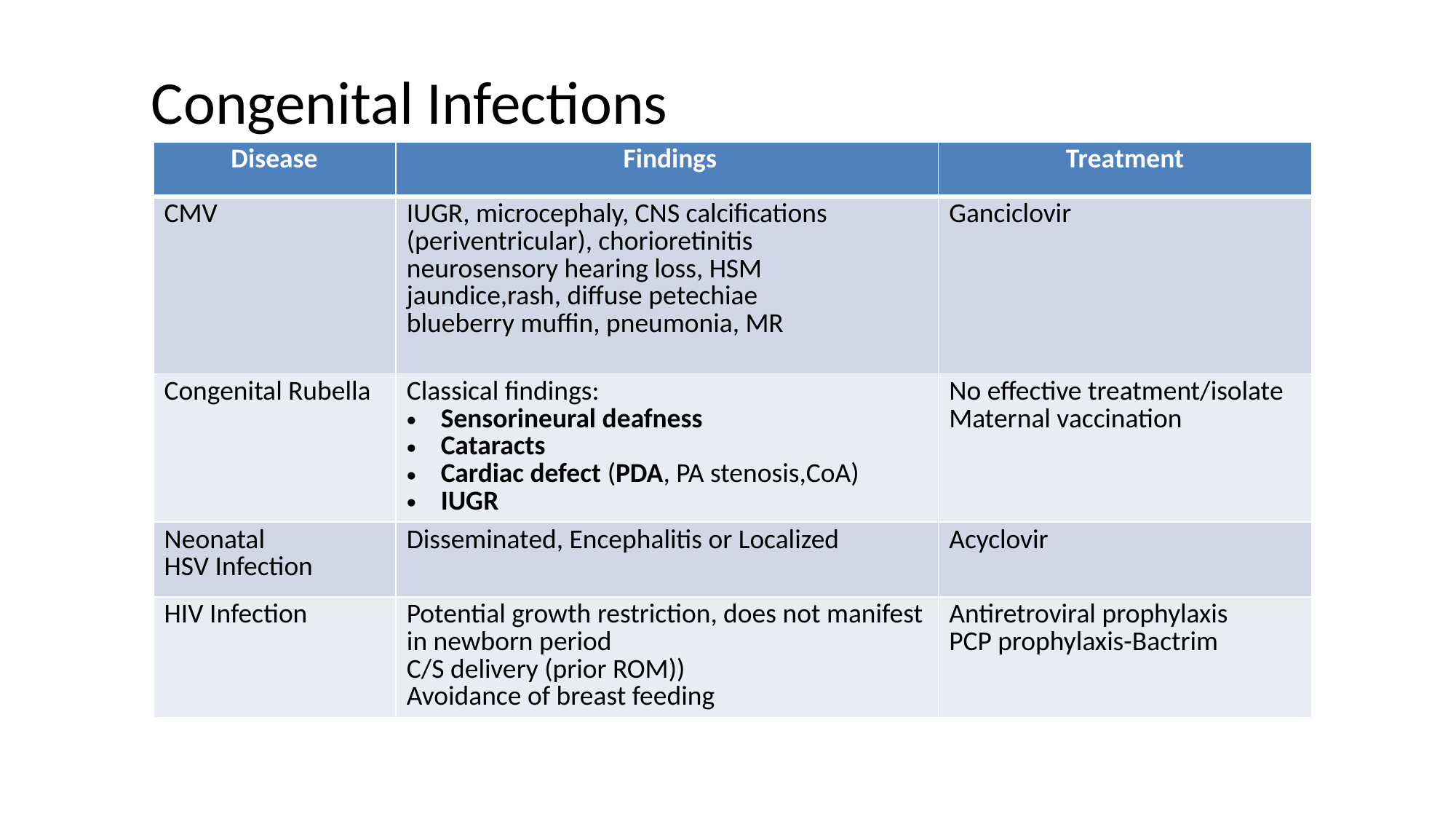

# Congenital Infections
| Disease | Findings | Treatment |
| --- | --- | --- |
| CMV | IUGR, microcephaly, CNS calcifications (periventricular), chorioretinitis neurosensory hearing loss, HSM jaundice,rash, diffuse petechiae blueberry muffin, pneumonia, MR | Ganciclovir |
| Congenital Rubella | Classical findings: Sensorineural deafness Cataracts Cardiac defect (PDA, PA stenosis,CoA) IUGR | No effective treatment/isolate Maternal vaccination |
| Neonatal HSV Infection | Disseminated, Encephalitis or Localized | Acyclovir |
| HIV Infection | Potential growth restriction, does not manifest in newborn period C/S delivery (prior ROM)) Avoidance of breast feeding | Antiretroviral prophylaxis PCP prophylaxis-Bactrim |